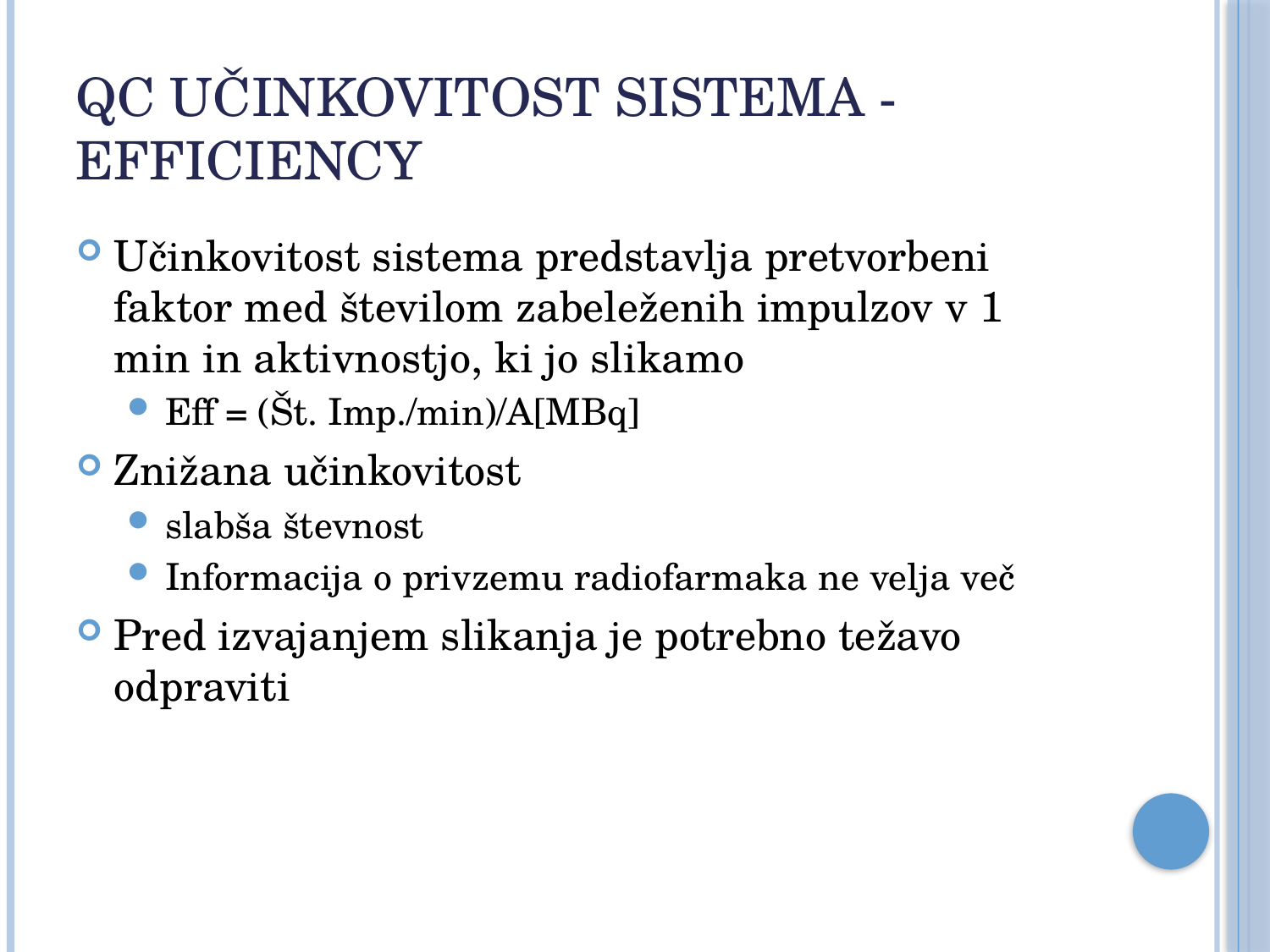

# QC učinkovitost sistema - Efficiency
Učinkovitost sistema predstavlja pretvorbeni faktor med številom zabeleženih impulzov v 1 min in aktivnostjo, ki jo slikamo
Eff = (Št. Imp./min)/A[MBq]
Znižana učinkovitost
slabša števnost
Informacija o privzemu radiofarmaka ne velja več
Pred izvajanjem slikanja je potrebno težavo odpraviti